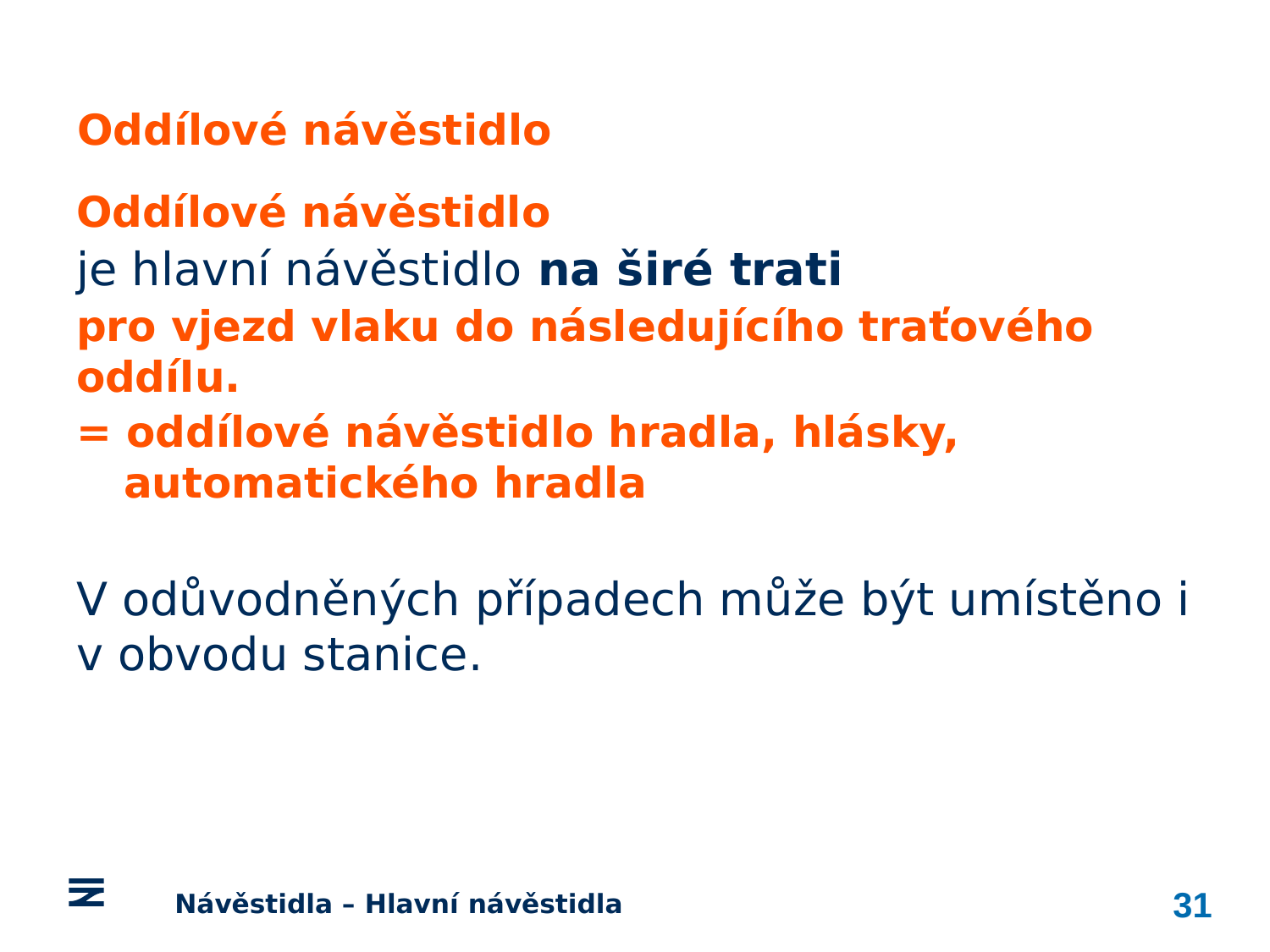

Oddílové návěstidlo
Oddílové návěstidlo
je hlavní návěstidlo na širé trati
pro vjezd vlaku do následujícího traťového oddílu.
= oddílové návěstidlo hradla, hlásky, automatického hradla

V odůvodněných případech může být umístěno i v obvodu stanice.

31
	Návěstidla – Hlavní návěstidla